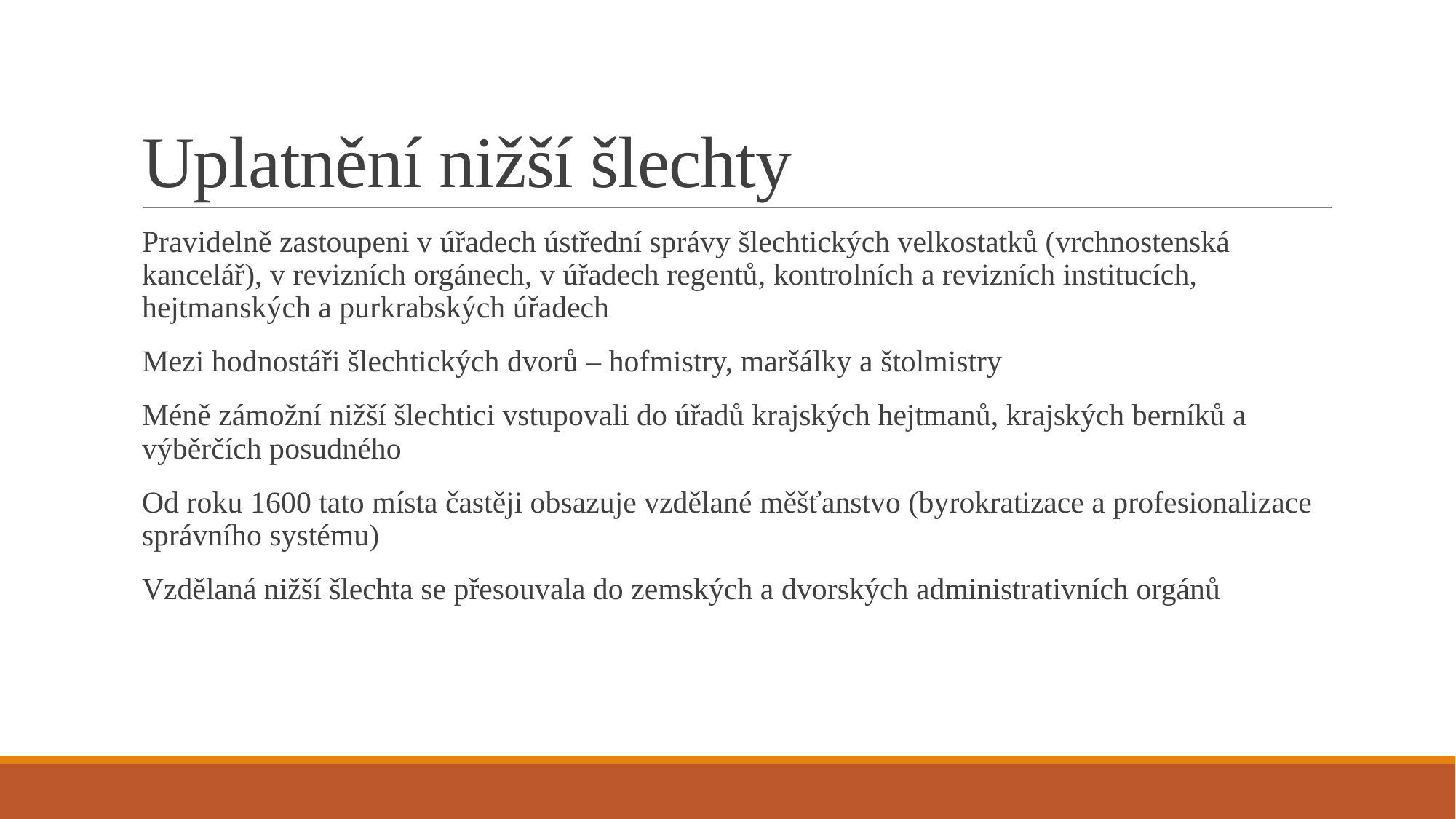

# Uplatnění nižší šlechty
Pravidelně zastoupeni v úřadech ústřední správy šlechtických velkostatků (vrchnostenská kancelář), v revizních orgánech, v úřadech regentů, kontrolních a revizních institucích, hejtmanských a purkrabských úřadech
Mezi hodnostáři šlechtických dvorů – hofmistry, maršálky a štolmistry
Méně zámožní nižší šlechtici vstupovali do úřadů krajských hejtmanů, krajských berníků a výběrčích posudného
Od roku 1600 tato místa častěji obsazuje vzdělané měšťanstvo (byrokratizace a profesionalizace správního systému)
Vzdělaná nižší šlechta se přesouvala do zemských a dvorských administrativních orgánů